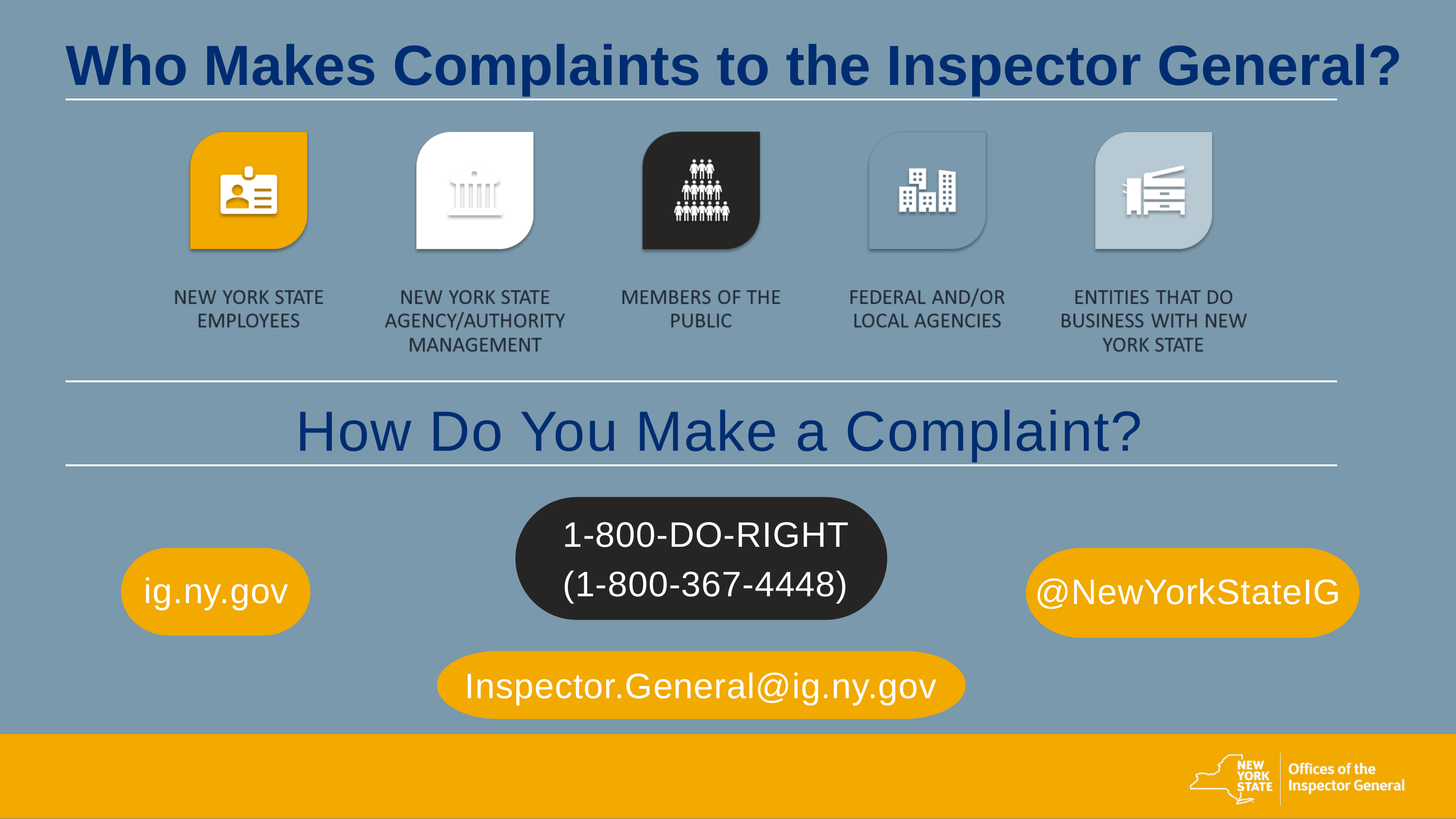

Who Makes Complaints to the Inspector General?

How Do You Make a Complaint?

1-800-DO-RIGHT (1-800-367-4448)

ig.ny.gov
@NewYorkStateIG

Inspector.General@ig.ny.gov